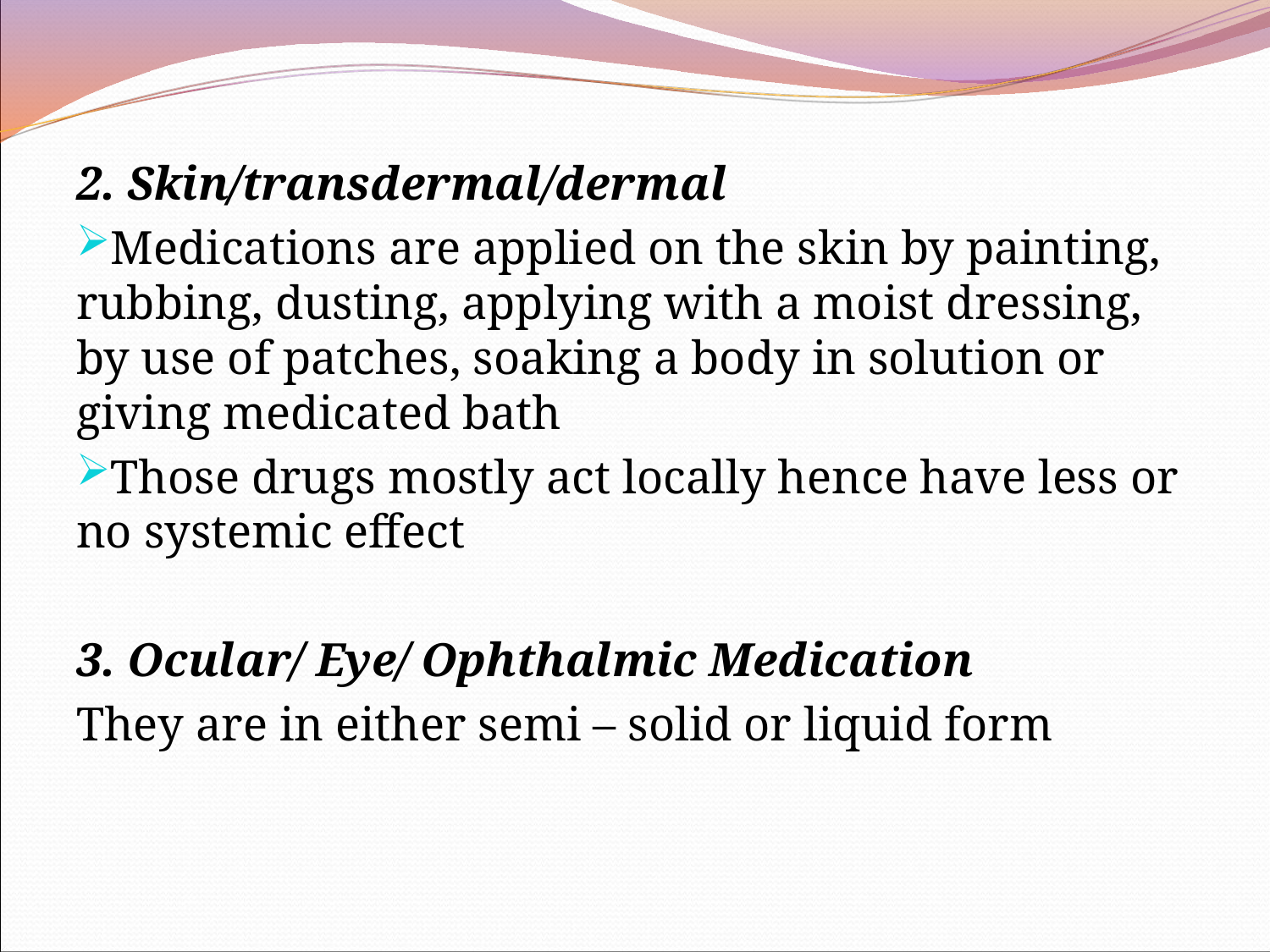

2. Skin/transdermal/dermal
Medications are applied on the skin by painting, rubbing, dusting, applying with a moist dressing, by use of patches, soaking a body in solution or giving medicated bath
Those drugs mostly act locally hence have less or no systemic effect

3. Ocular/ Eye/ Ophthalmic Medication
They are in either semi – solid or liquid form